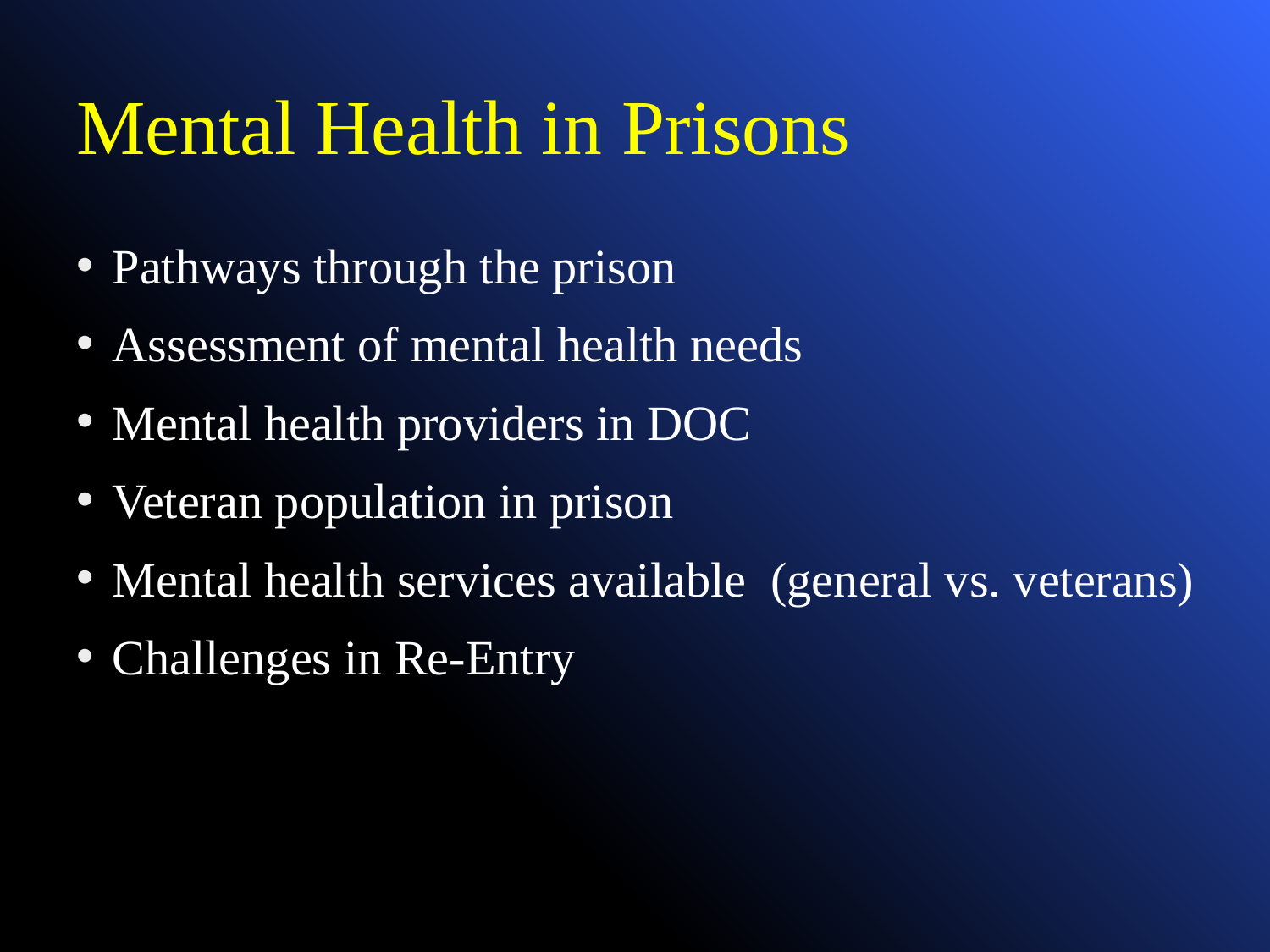

# Mental Health in Prisons
 Pathways through the prison
 Assessment of mental health needs
 Mental health providers in DOC
 Veteran population in prison
 Mental health services available  (general vs. veterans)
 Challenges in Re-Entry